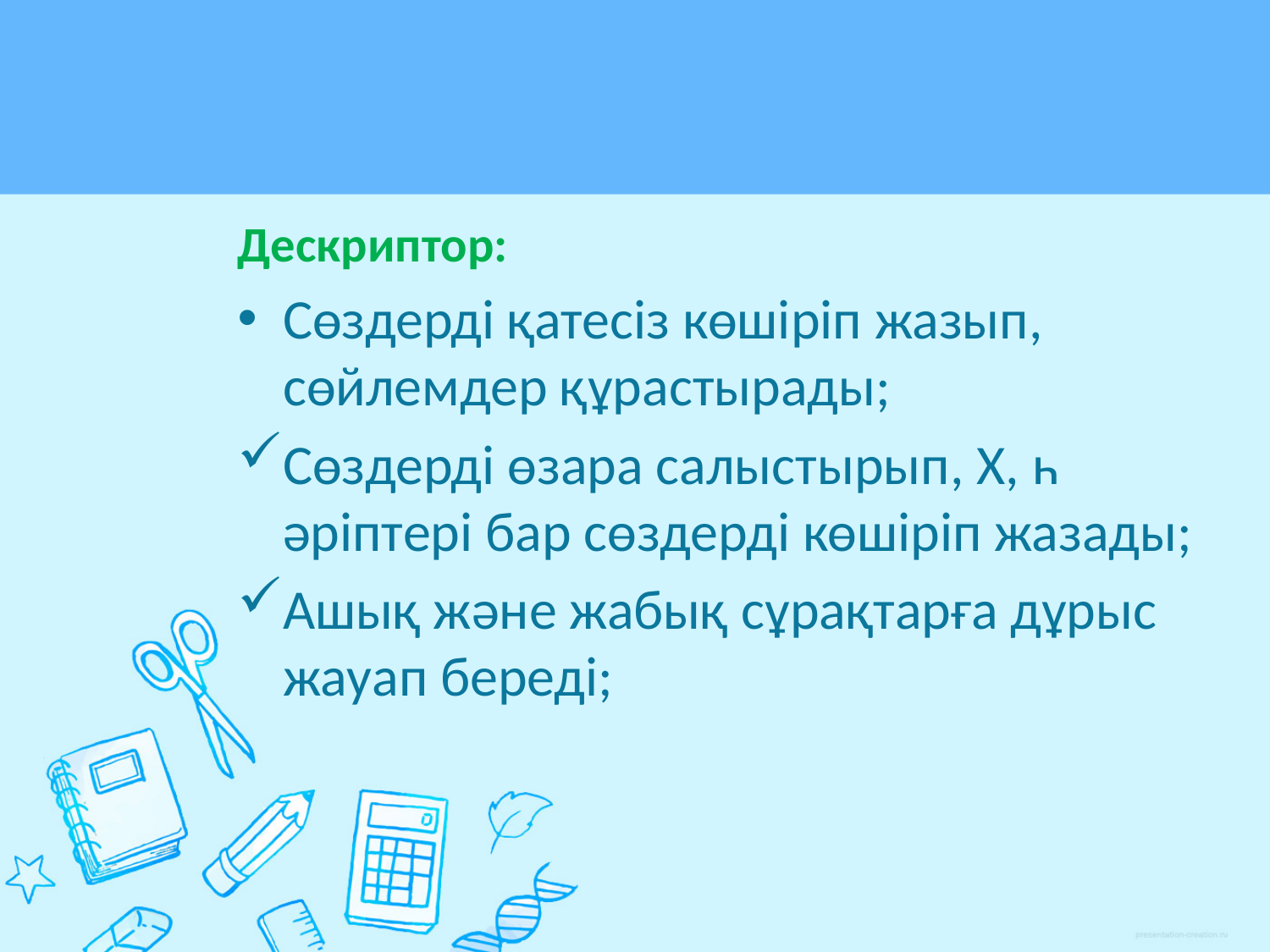

Дескриптор:
Сөздерді қатесіз көшіріп жазып, сөйлемдер құрастырады;
Сөздерді өзара салыстырып, Х, һ әріптері бар сөздерді көшіріп жазады;
Ашық және жабық сұрақтарға дұрыс жауап береді;